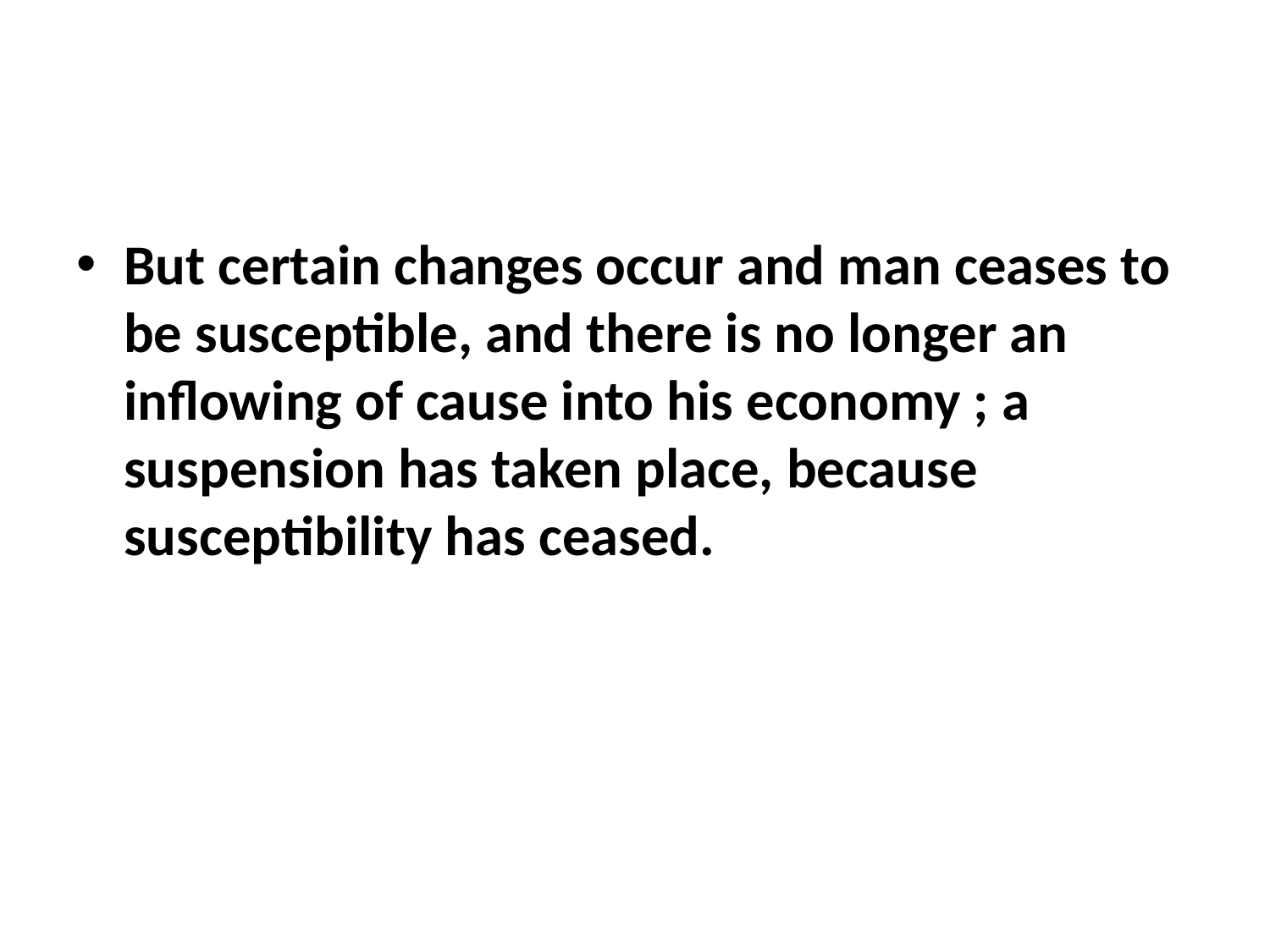

#
But certain changes occur and man ceases to be susceptible, and there is no longer an inflowing of cause into his economy ; a suspension has taken place, because susceptibility has ceased.